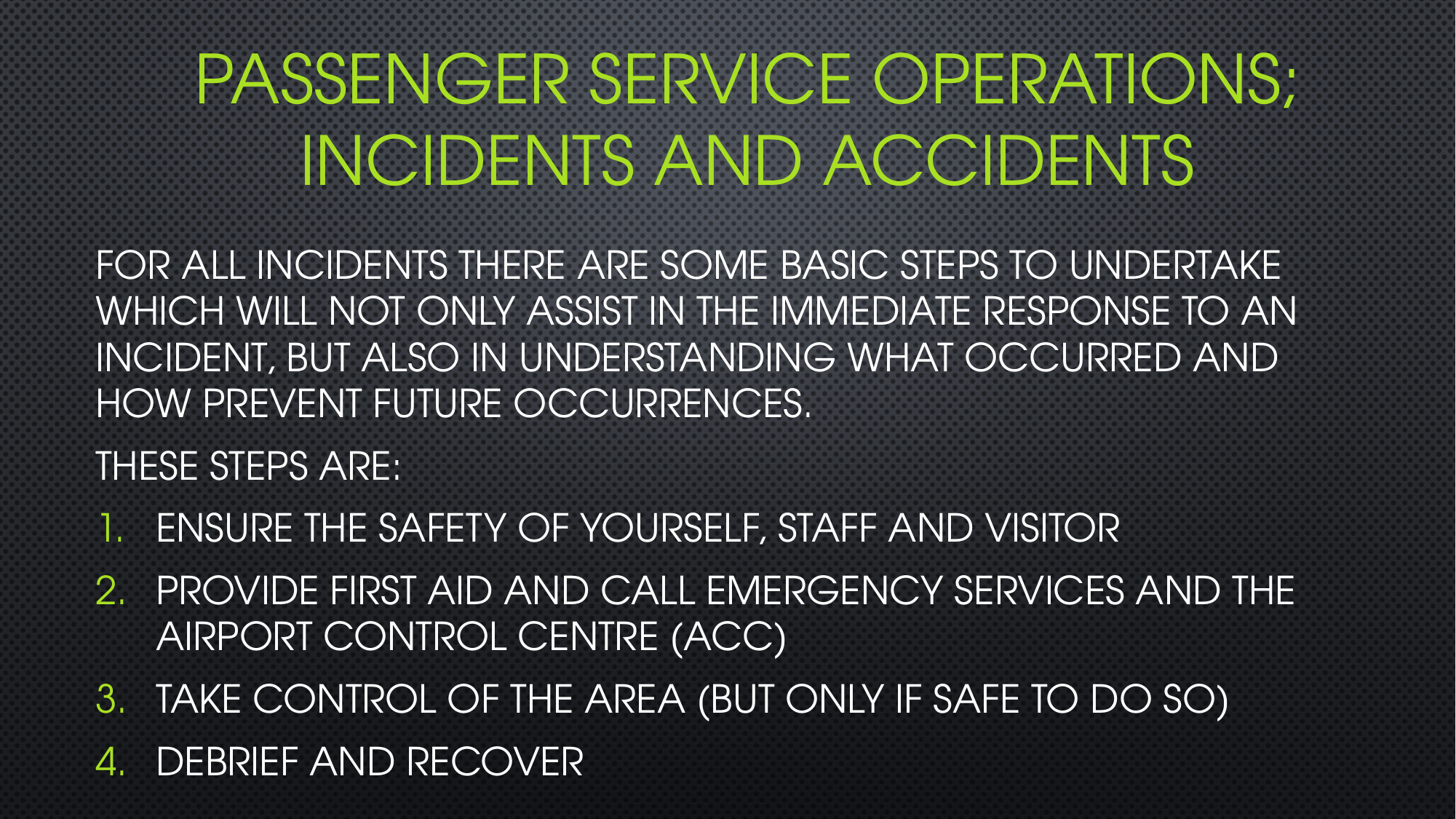

# Passenger service operations; incidents and accidents
For all incidents there are some basic steps to undertake which will not only assist in the immediate response to an incident, but also in understanding what occurred and how prevent future occurrences.
These steps are:
Ensure the safety of yourself, staff and visitor
Provide first aid and call emergency services and the Airport control Centre (ACC)
Take control of the area (but only if safe to do so)
Debrief and Recover